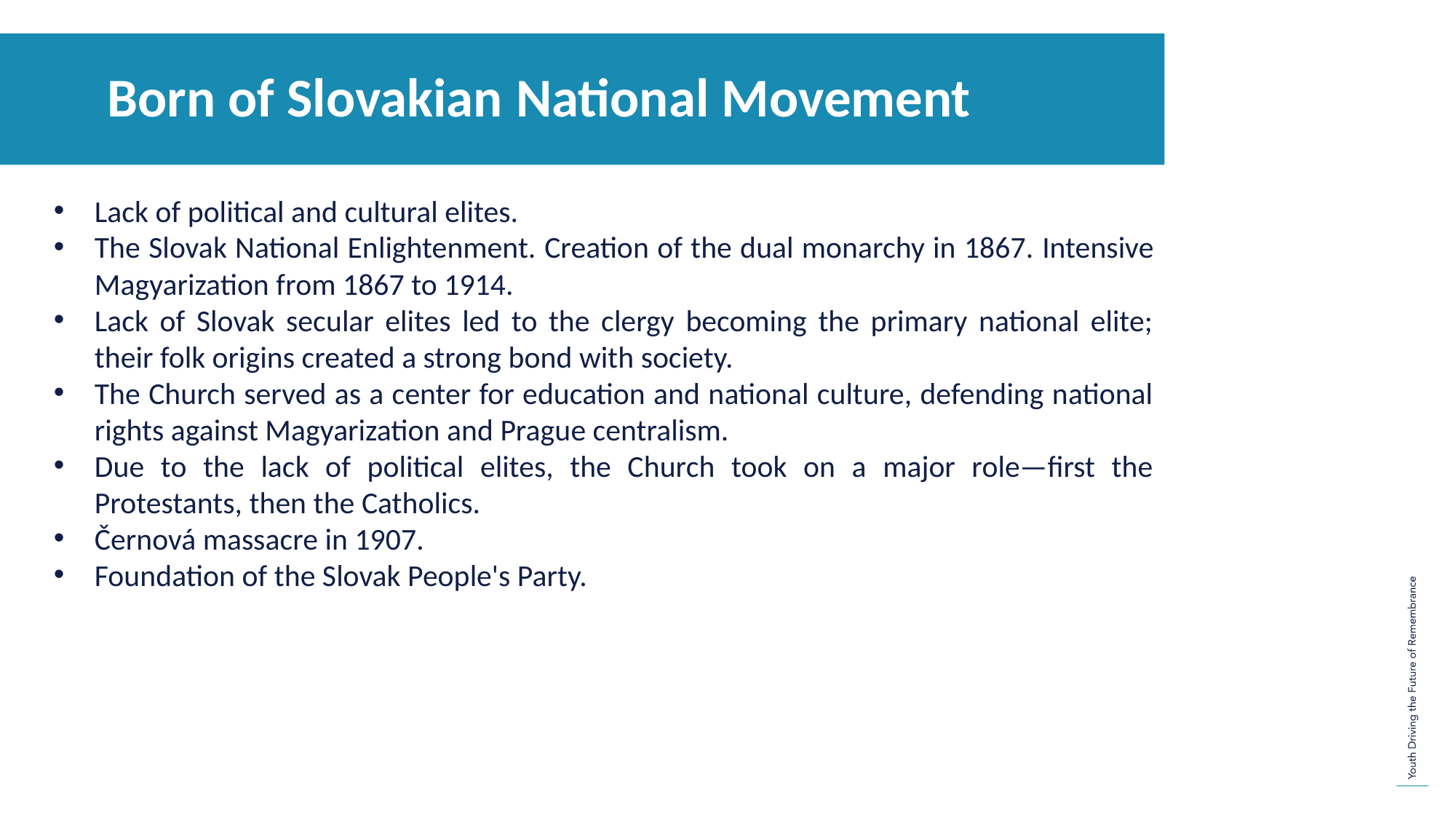

Born of Slovakian National Movement
Lack of political and cultural elites.
The Slovak National Enlightenment. Creation of the dual monarchy in 1867. Intensive Magyarization from 1867 to 1914.
Lack of Slovak secular elites led to the clergy becoming the primary national elite; their folk origins created a strong bond with society.
The Church served as a center for education and national culture, defending national rights against Magyarization and Prague centralism.
Due to the lack of political elites, the Church took on a major role—first the Protestants, then the Catholics.
Černová massacre in 1907.
Foundation of the Slovak People's Party.